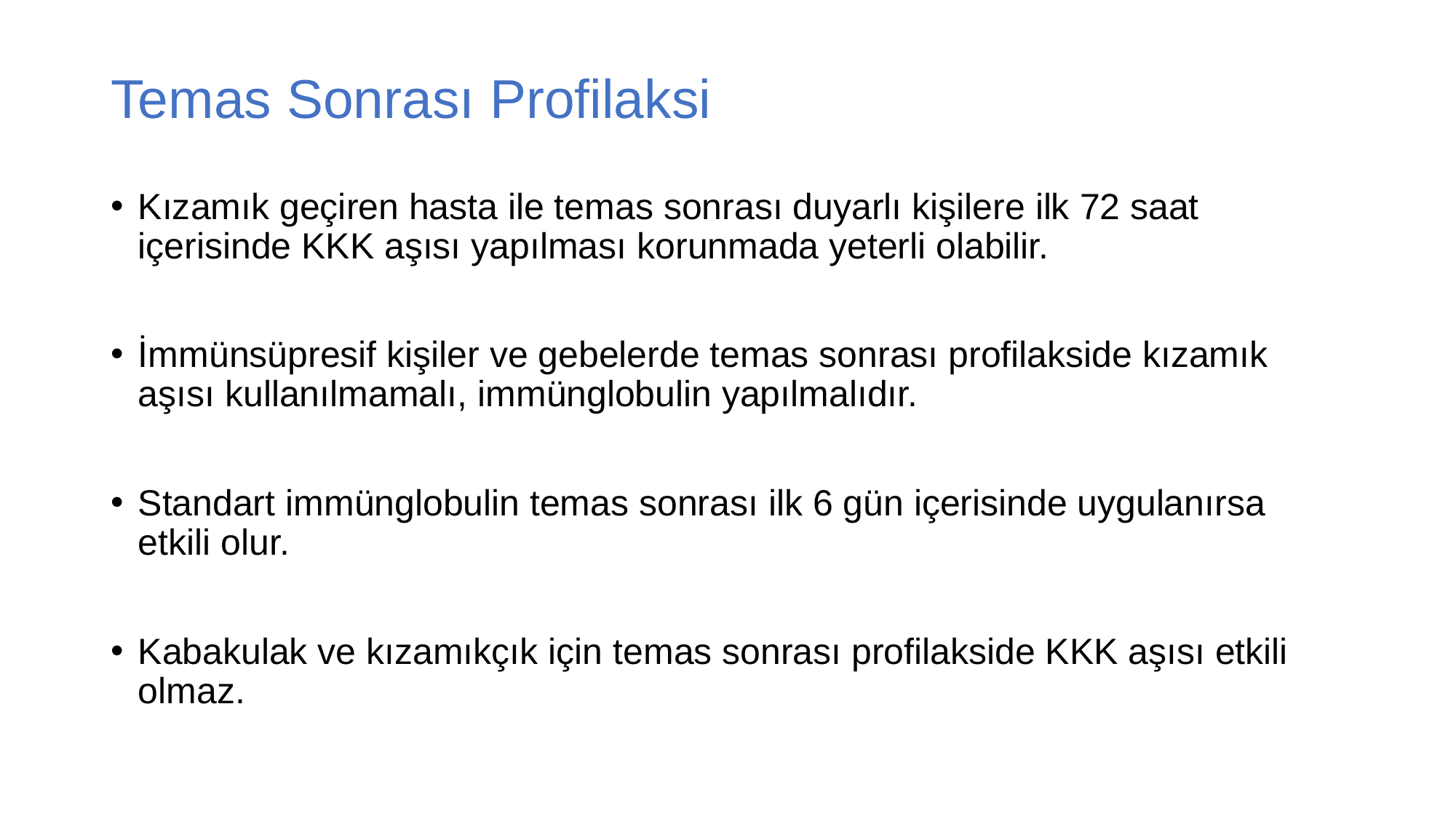

# Temas Sonrası Profilaksi
Kızamık geçiren hasta ile temas sonrası duyarlı kişilere ilk 72 saat içerisinde KKK aşısı yapılması korunmada yeterli olabilir.

İmmünsüpresif kişiler ve gebelerde temas sonrası profilakside kızamık aşısı kullanılmamalı, immünglobulin yapılmalıdır.

Standart immünglobulin temas sonrası ilk 6 gün içerisinde uygulanırsa etkili olur.

Kabakulak ve kızamıkçık için temas sonrası profilakside KKK aşısı etkili olmaz.